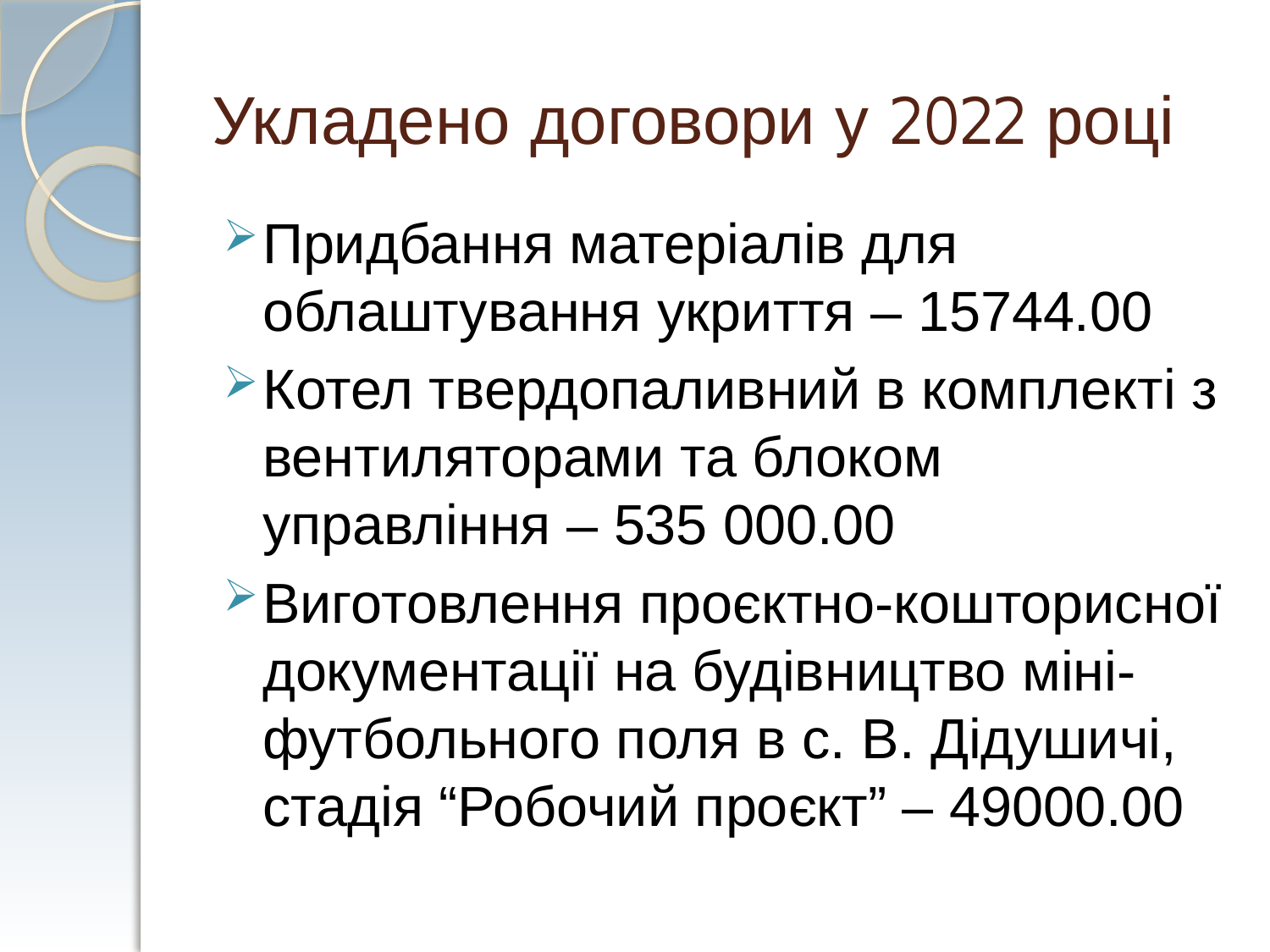

# Укладено договори у 2022 році
Придбання матеріалів для облаштування укриття – 15744.00
Котел твердопаливний в комплекті з вентиляторами та блоком управління – 535 000.00
Виготовлення проєктно-кошторисної документації на будівництво міні-футбольного поля в с. В. Дідушичі, стадія “Робочий проєкт” – 49000.00